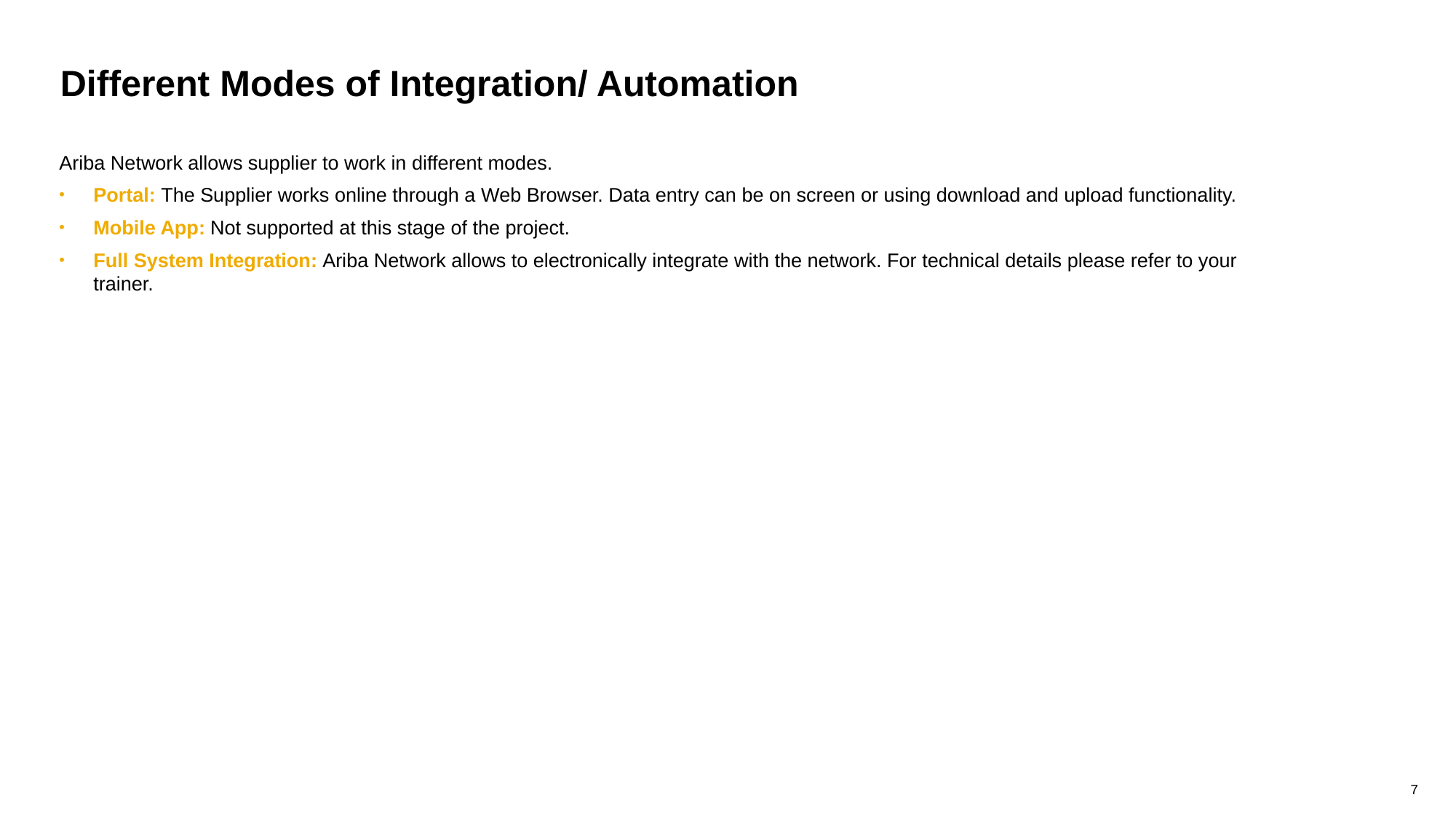

# Different Modes of Integration/ Automation
Ariba Network allows supplier to work in different modes.
Portal: The Supplier works online through a Web Browser. Data entry can be on screen or using download and upload functionality.
Mobile App: Not supported at this stage of the project.
Full System Integration: Ariba Network allows to electronically integrate with the network. For technical details please refer to your trainer.